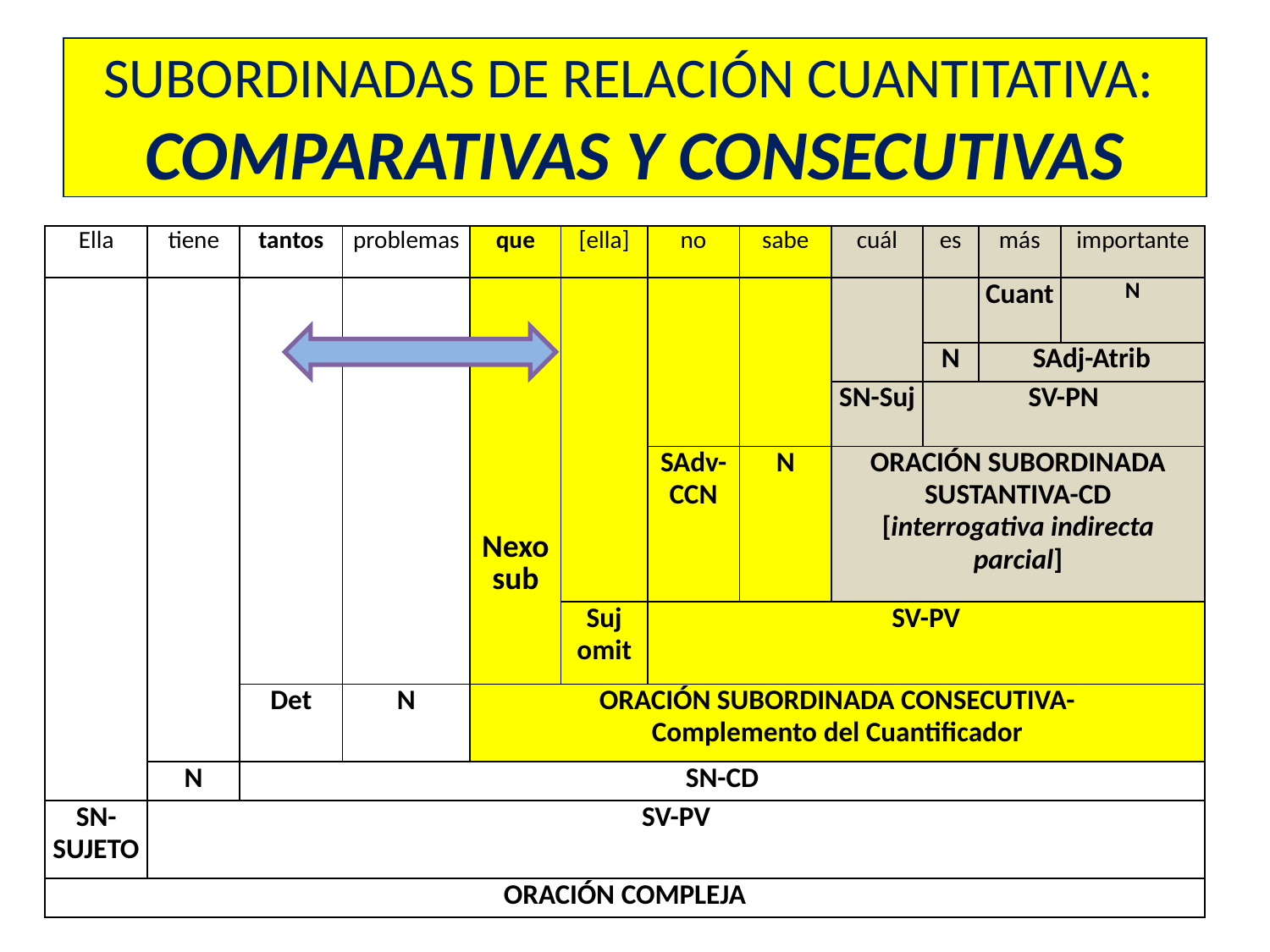

# SUBORDINADAS DE RELACIÓN CUANTITATIVA: COMPARATIVAS Y CONSECUTIVAS
| Ella | tiene | tantos | problemas | que | [ella] | no | sabe | cuál | es | más | importante |
| --- | --- | --- | --- | --- | --- | --- | --- | --- | --- | --- | --- |
|  |  |  |  | Nexo sub |  |  |  |  |  | Cuant | N |
|  |  |  |  |  |  |  |  |  | N | SAdj-Atrib |  |
|  |  |  |  |  |  |  |  | SN-Suj | SV-PN |  |  |
|  |  |  |  |  |  | SAdv-CCN | N | ORACIÓN SUBORDINADA SUSTANTIVA-CD [interrogativa indirecta parcial] |  |  |  |
|  |  |  |  |  | Suj omit | SV-PV |  |  |  |  |  |
|  |  | Det | N | ORACIÓN SUBORDINADA CONSECUTIVA- Complemento del Cuantificador |  |  |  |  |  |  |  |
|  | N | SN-CD |  |  |  |  |  |  |  |  |  |
| SN- SUJETO | SV-PV |  |  |  |  |  |  |  |  |  |  |
| ORACIÓN COMPLEJA |  |  |  |  |  |  |  |  |  |  |  |